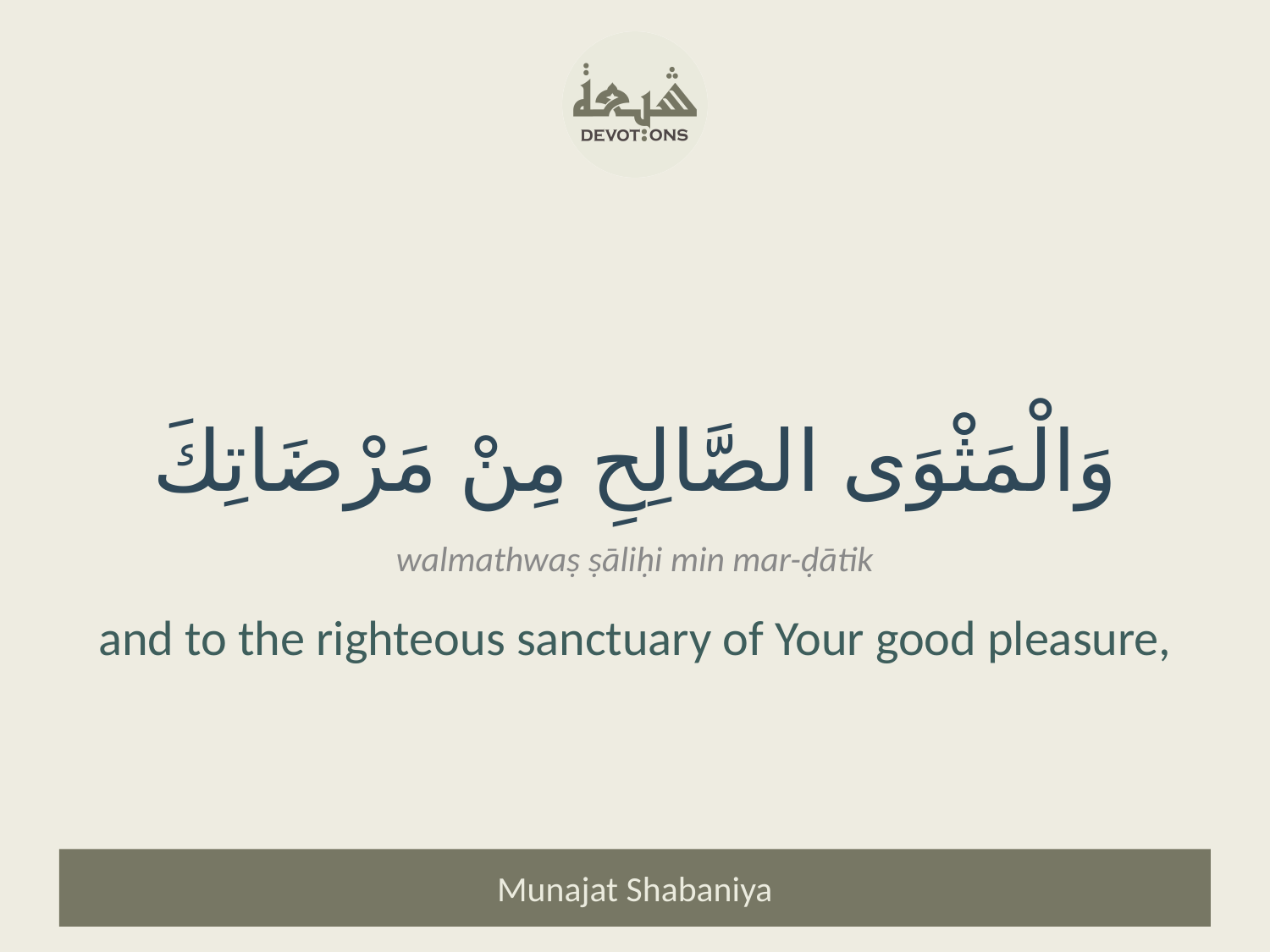

وَالْمَثْوَى الصَّالِحِ مِنْ مَرْضَاتِكَ
walmathwaṣ ṣāliḥi min mar-ḍātik
and to the righteous sanctuary of Your good pleasure,
Munajat Shabaniya